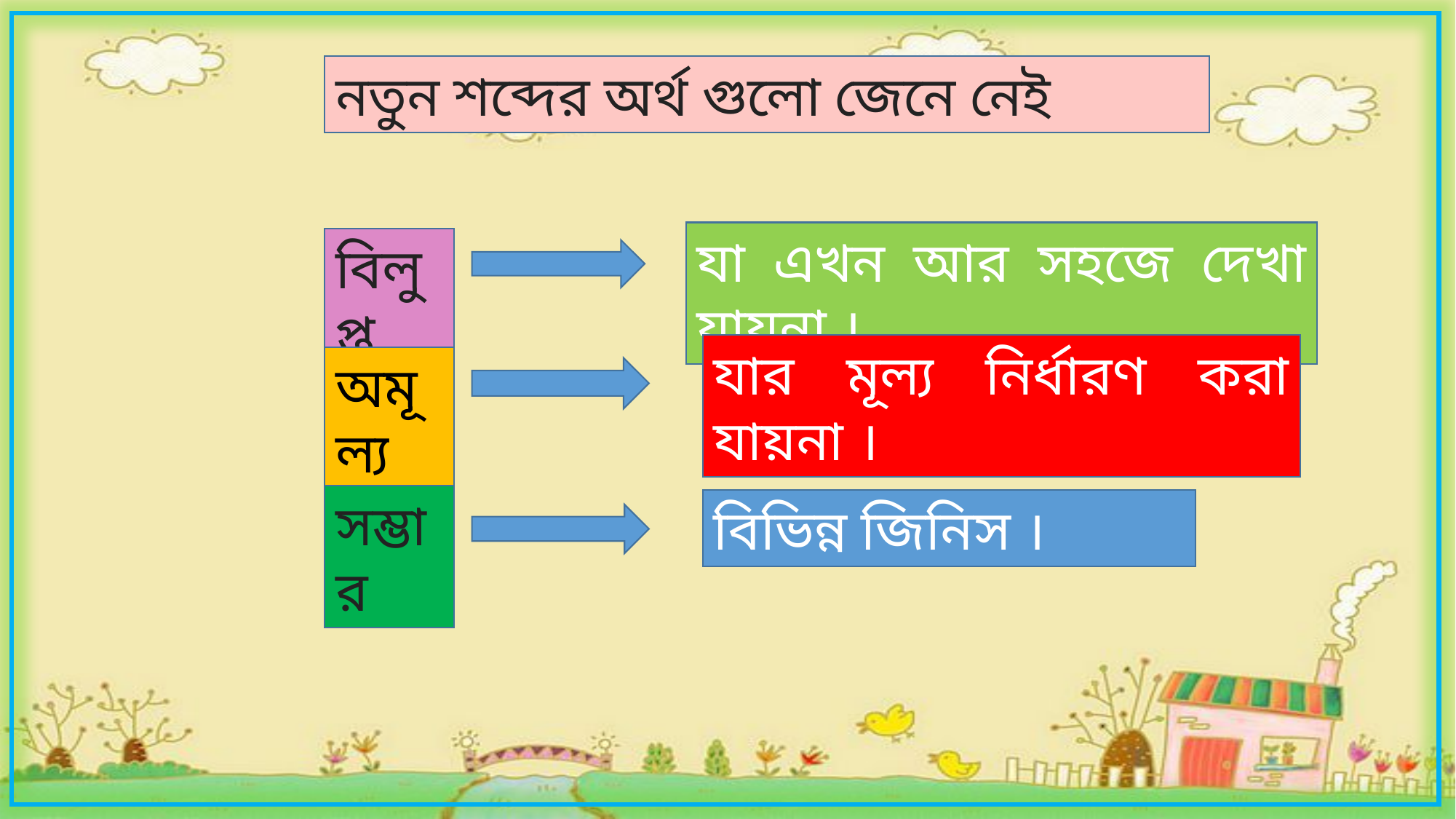

নতুন শব্দের অর্থ গুলো জেনে নেই
যা এখন আর সহজে দেখা যায়না ।
বিলুপ্ত

যার মূল্য নির্ধারণ করা যায়না ।
অমূল্য

সম্ভার
বিভিন্ন জিনিস ।